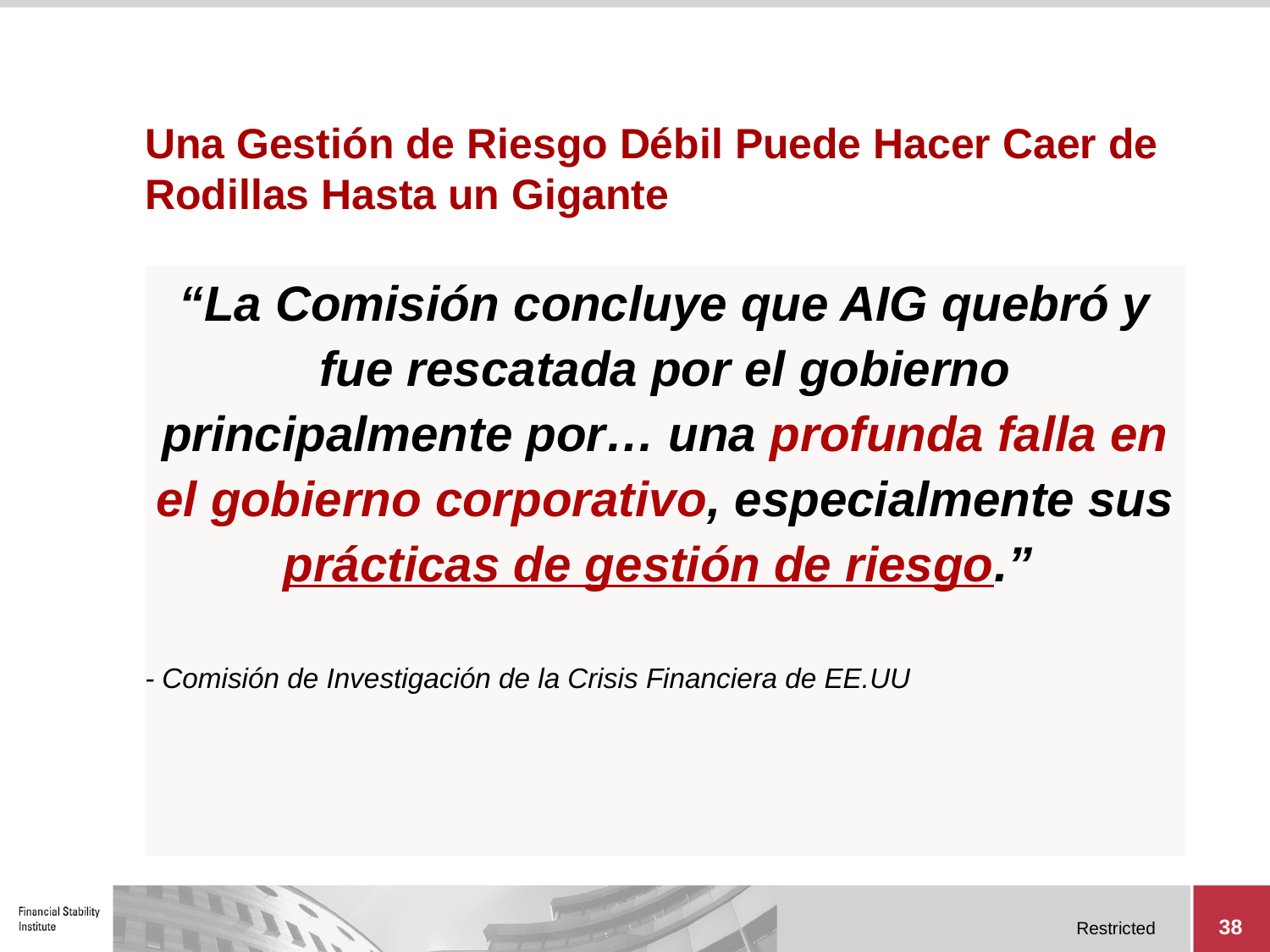

# Una Gestión de Riesgo Débil Puede Hacer Caer de Rodillas Hasta un Gigante
“La Comisión concluye que AIG quebró y fue rescatada por el gobierno principalmente por… una profunda falla en el gobierno corporativo, especialmente sus prácticas de gestión de riesgo.”

- Comisión de Investigación de la Crisis Financiera de EE.UU

38